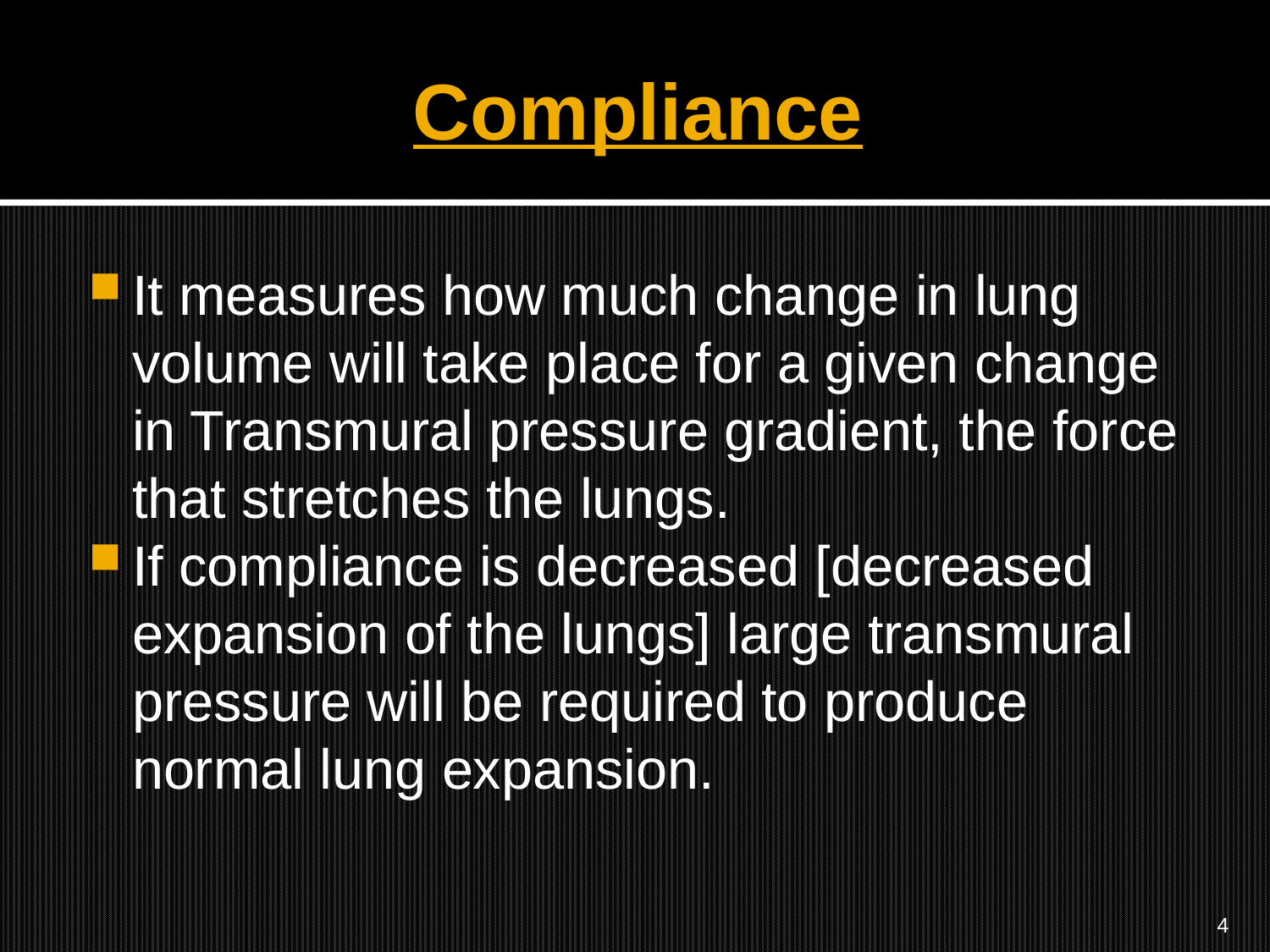

# Compliance
It measures how much change in lung volume will take place for a given change in Transmural pressure gradient, the force that stretches the lungs.
If compliance is decreased [decreased expansion of the lungs] large transmural pressure will be required to produce normal lung expansion.
4